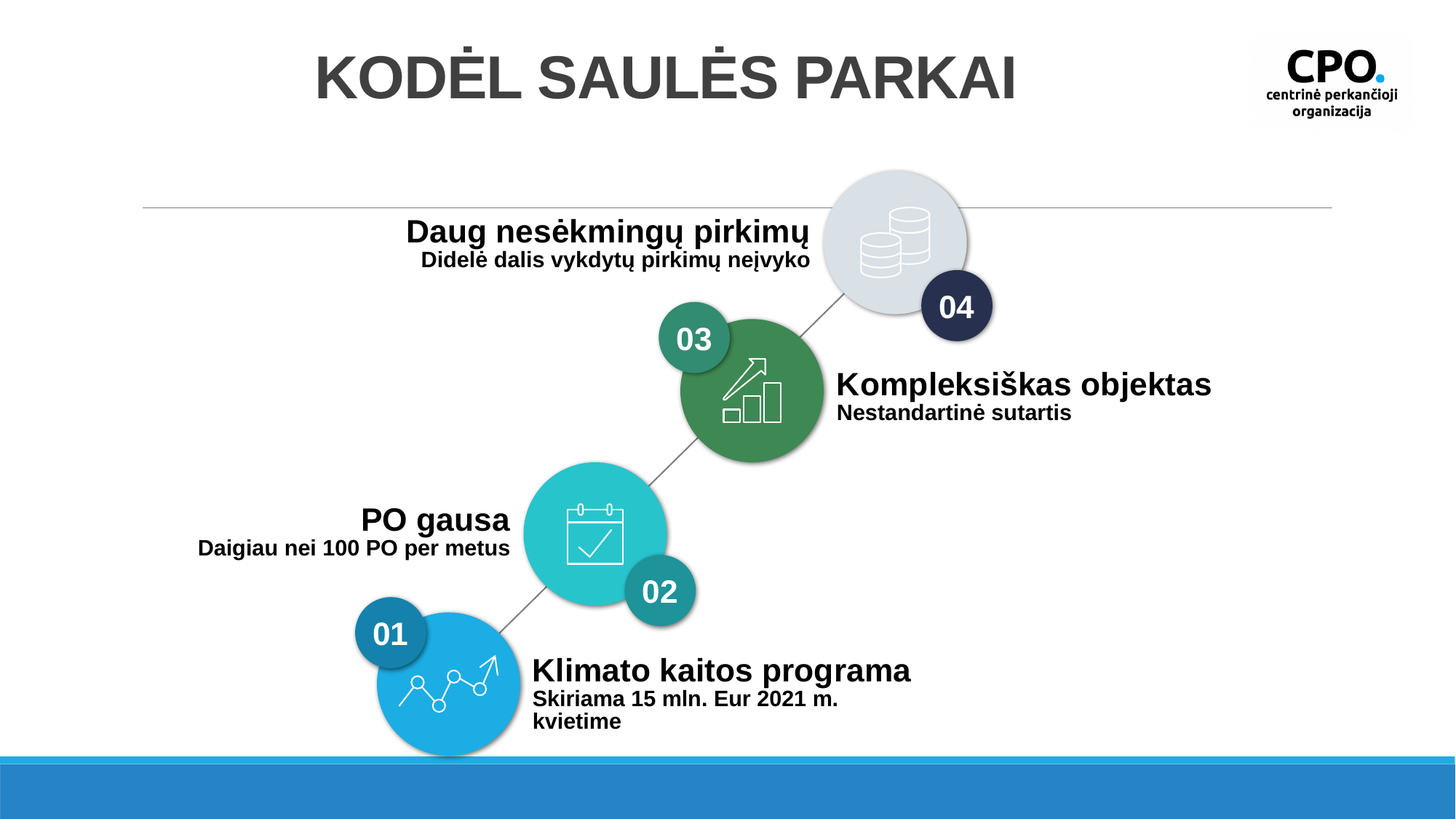

KODĖL SAULĖS PARKAI

Daug nesėkmingų pirkimų
Didelė dalis vykdytų pirkimų neįvyko

04
03

Kompleksiškas objektas
Nestandartinė sutartis

PO gausa
Daigiau nei 100 PO per metus
02
01

Klimato kaitos programa
Skiriama 15 mln. Eur 2021 m. kvietime